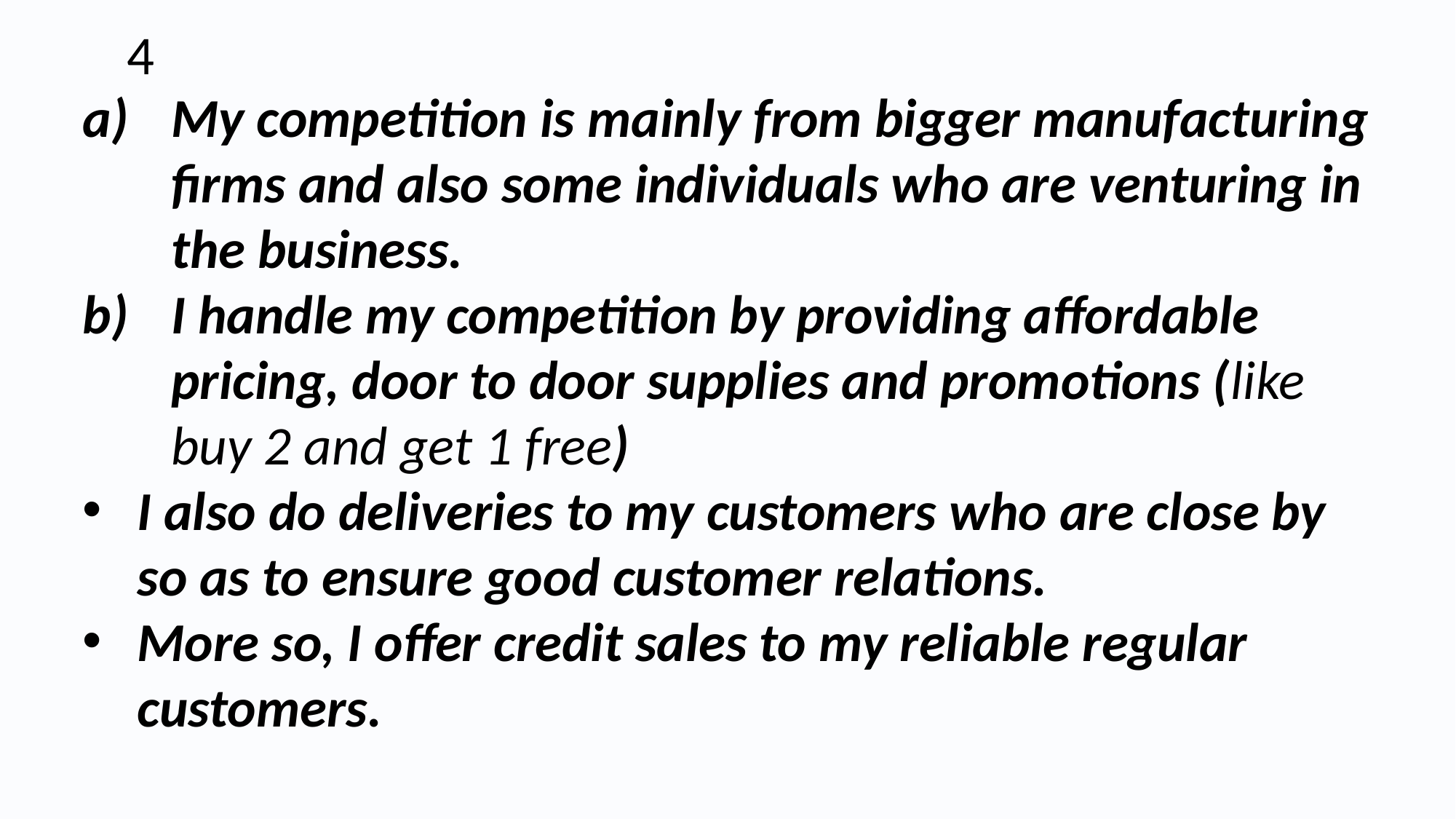

4
My competition is mainly from bigger manufacturing firms and also some individuals who are venturing in the business.
I handle my competition by providing affordable pricing, door to door supplies and promotions (like buy 2 and get 1 free)
I also do deliveries to my customers who are close by so as to ensure good customer relations.
More so, I offer credit sales to my reliable regular customers.